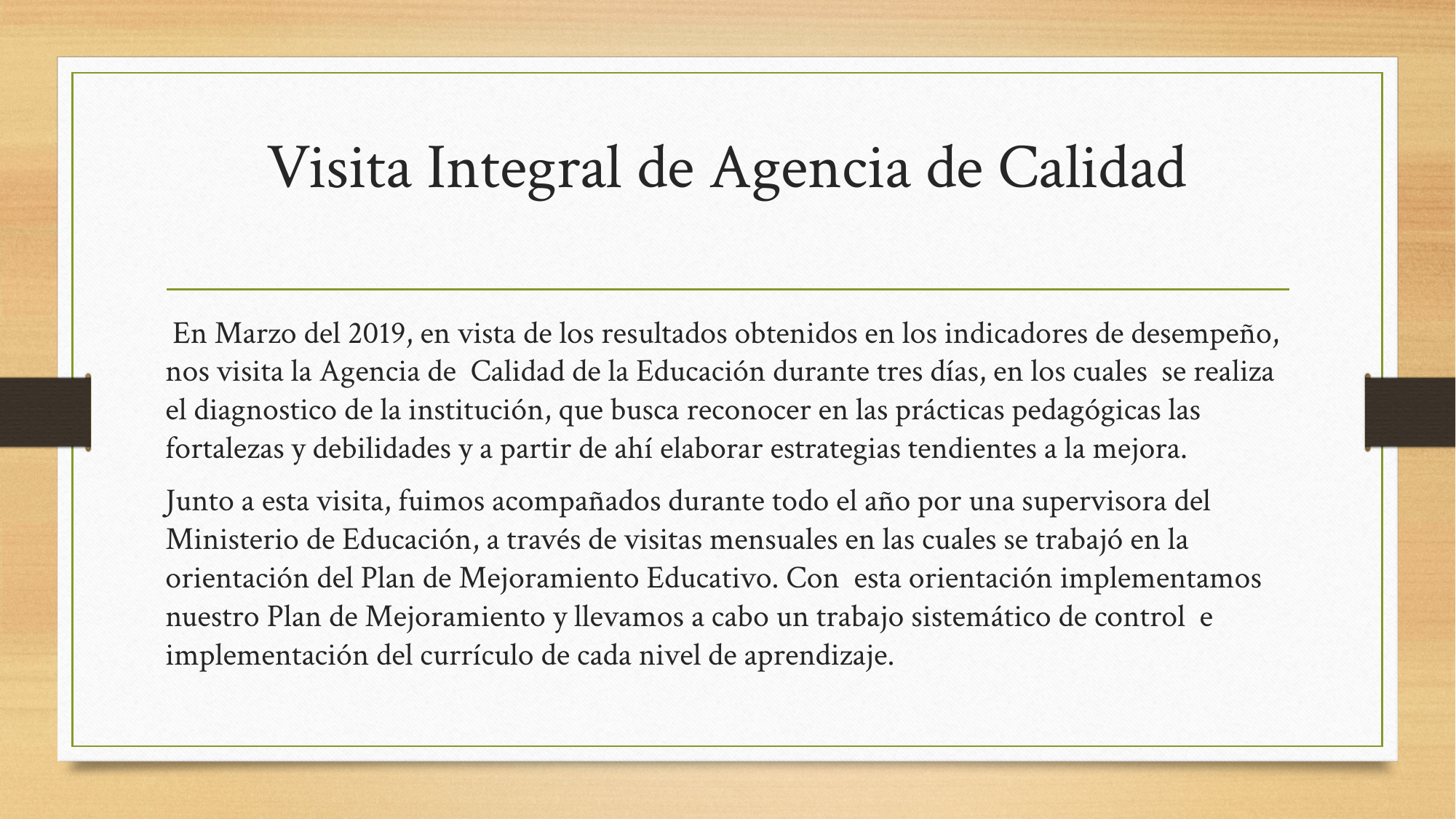

# Visita Integral de Agencia de Calidad
 En Marzo del 2019, en vista de los resultados obtenidos en los indicadores de desempeño, nos visita la Agencia de  Calidad de la Educación durante tres días, en los cuales  se realiza el diagnostico de la institución, que busca reconocer en las prácticas pedagógicas las fortalezas y debilidades y a partir de ahí elaborar estrategias tendientes a la mejora.
Junto a esta visita, fuimos acompañados durante todo el año por una supervisora del Ministerio de Educación, a través de visitas mensuales en las cuales se trabajó en la orientación del Plan de Mejoramiento Educativo. Con  esta orientación implementamos nuestro Plan de Mejoramiento y llevamos a cabo un trabajo sistemático de control  e implementación del currículo de cada nivel de aprendizaje.